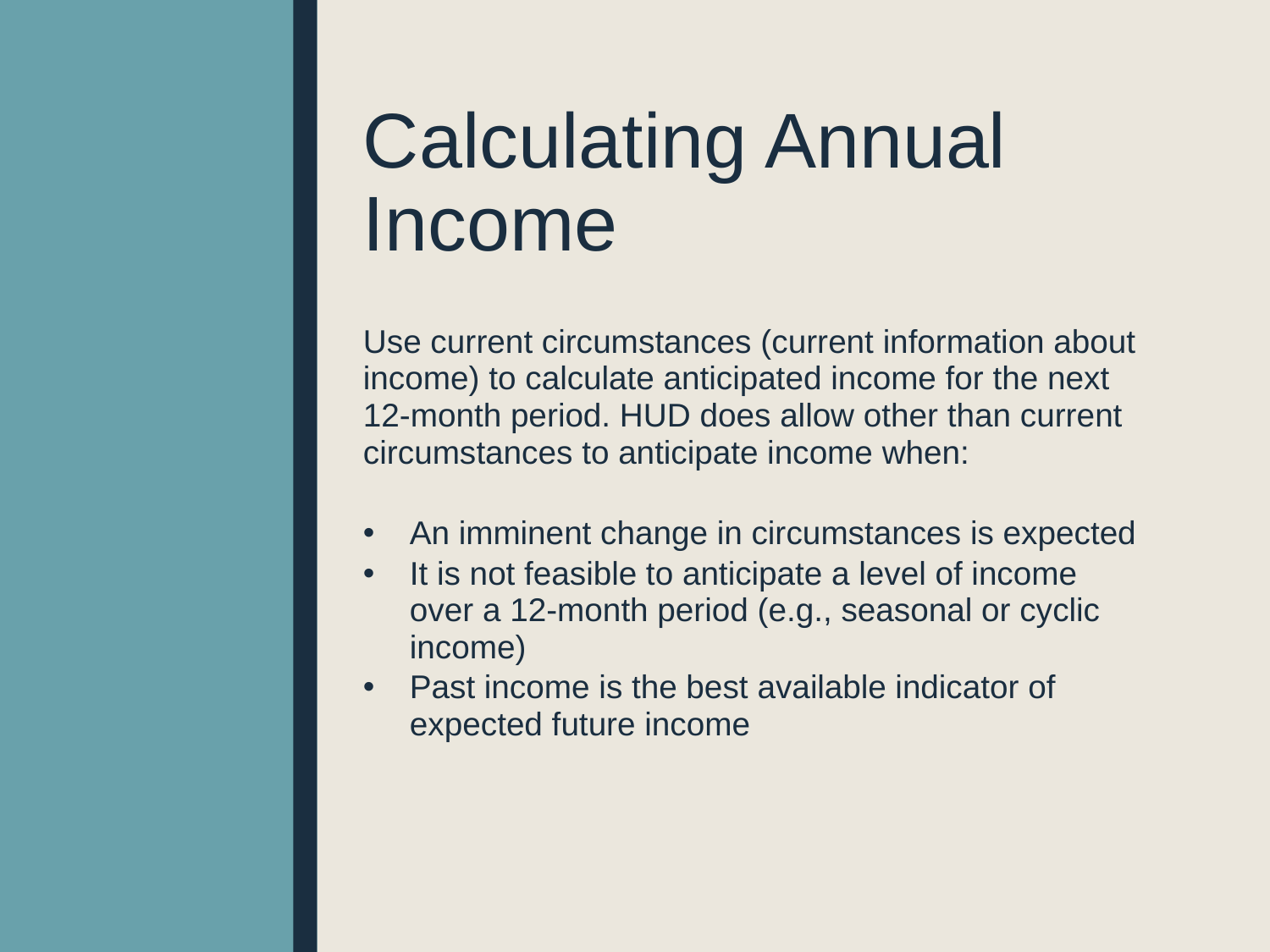

# Calculating Annual Income
Use current circumstances (current information about income) to calculate anticipated income for the next 12-month period. HUD does allow other than current circumstances to anticipate income when:

An imminent change in circumstances is expected
It is not feasible to anticipate a level of income over a 12-month period (e.g., seasonal or cyclic income)
Past income is the best available indicator of expected future income